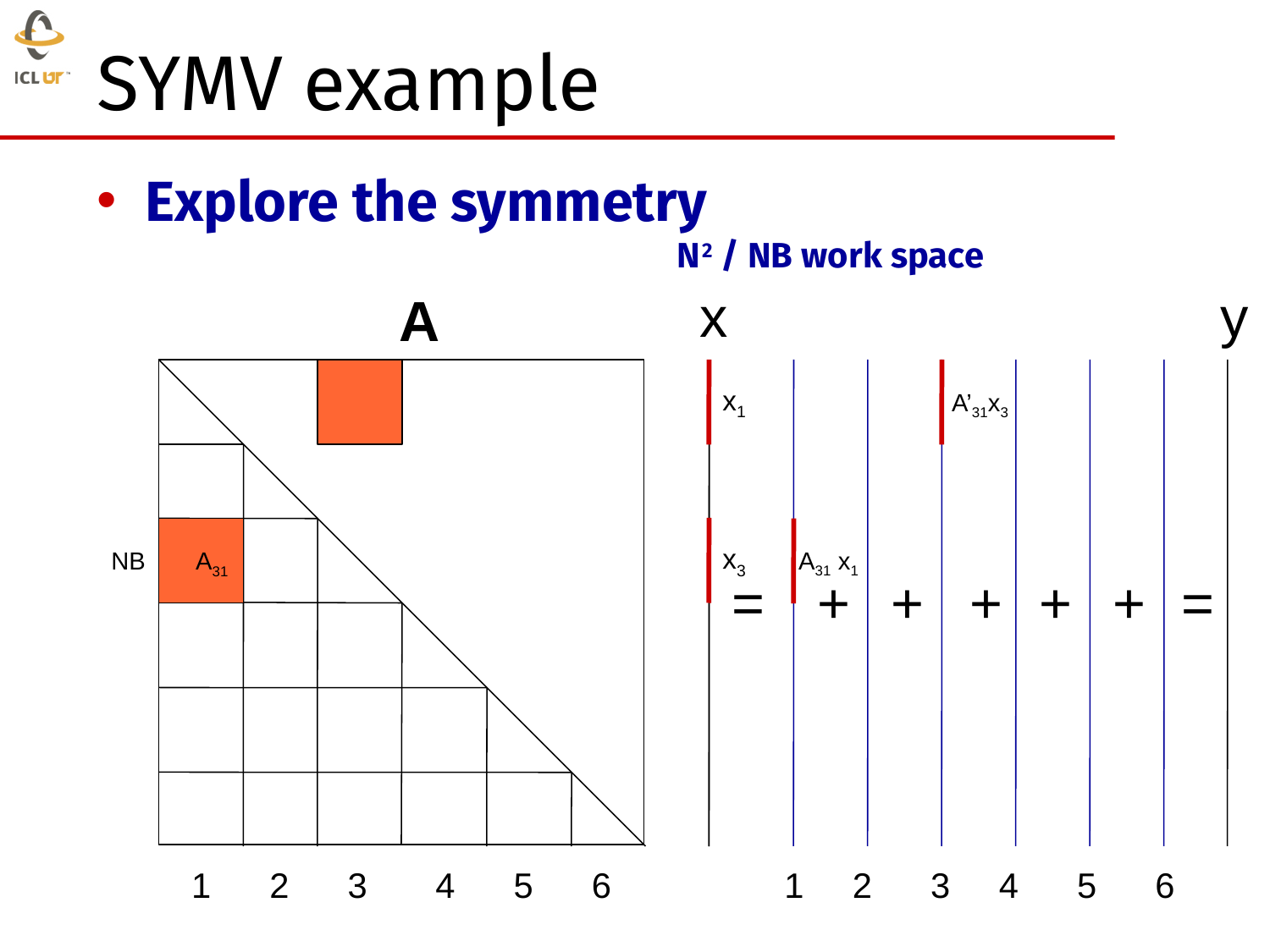

# SYMV example
Explore the symmetry
                                                               N2 / NB work space
x
y
A

x1
A’31x3

x3
A31 x1
NB
A31
=
+
+
+
+
+
=
 1      2      3       4      5      6
 1     2      3     4      5      6